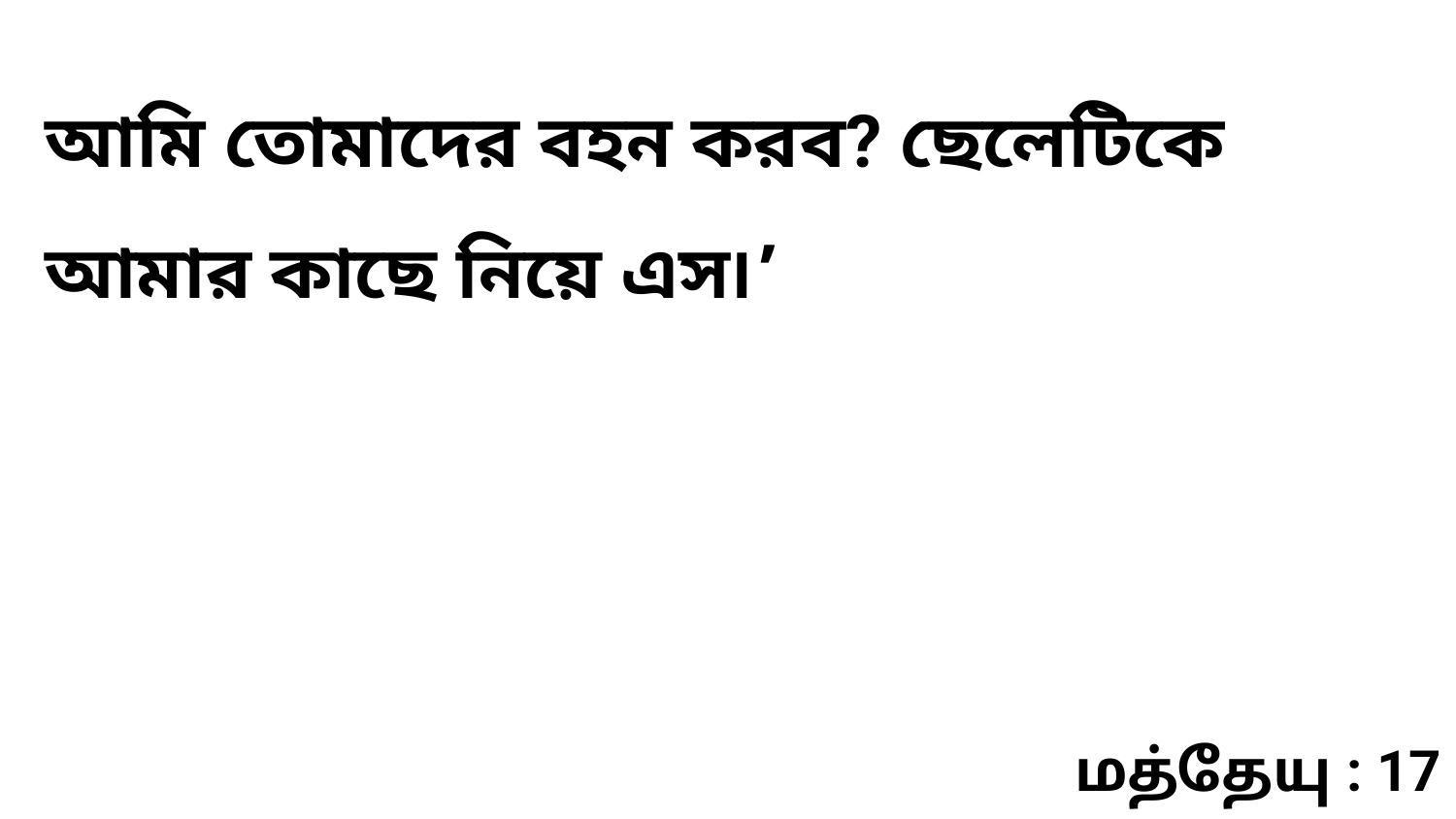

আমি তোমাদের বহন করব? ছেলেটিকে আমার কাছে নিয়ে এস৷’
மத்தேயு : 17